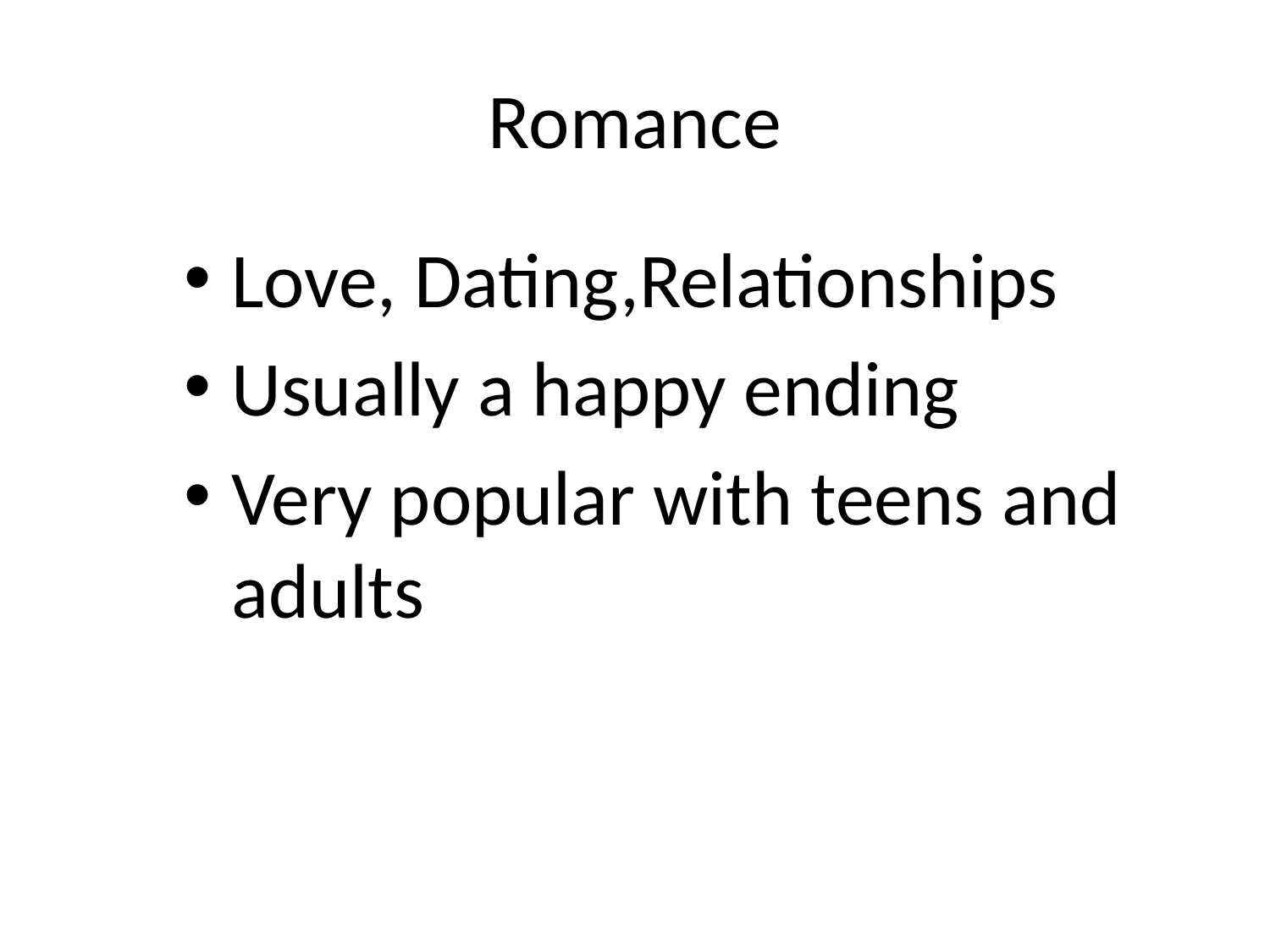

# Romance
Love, Dating,Relationships
Usually a happy ending
Very popular with teens and adults